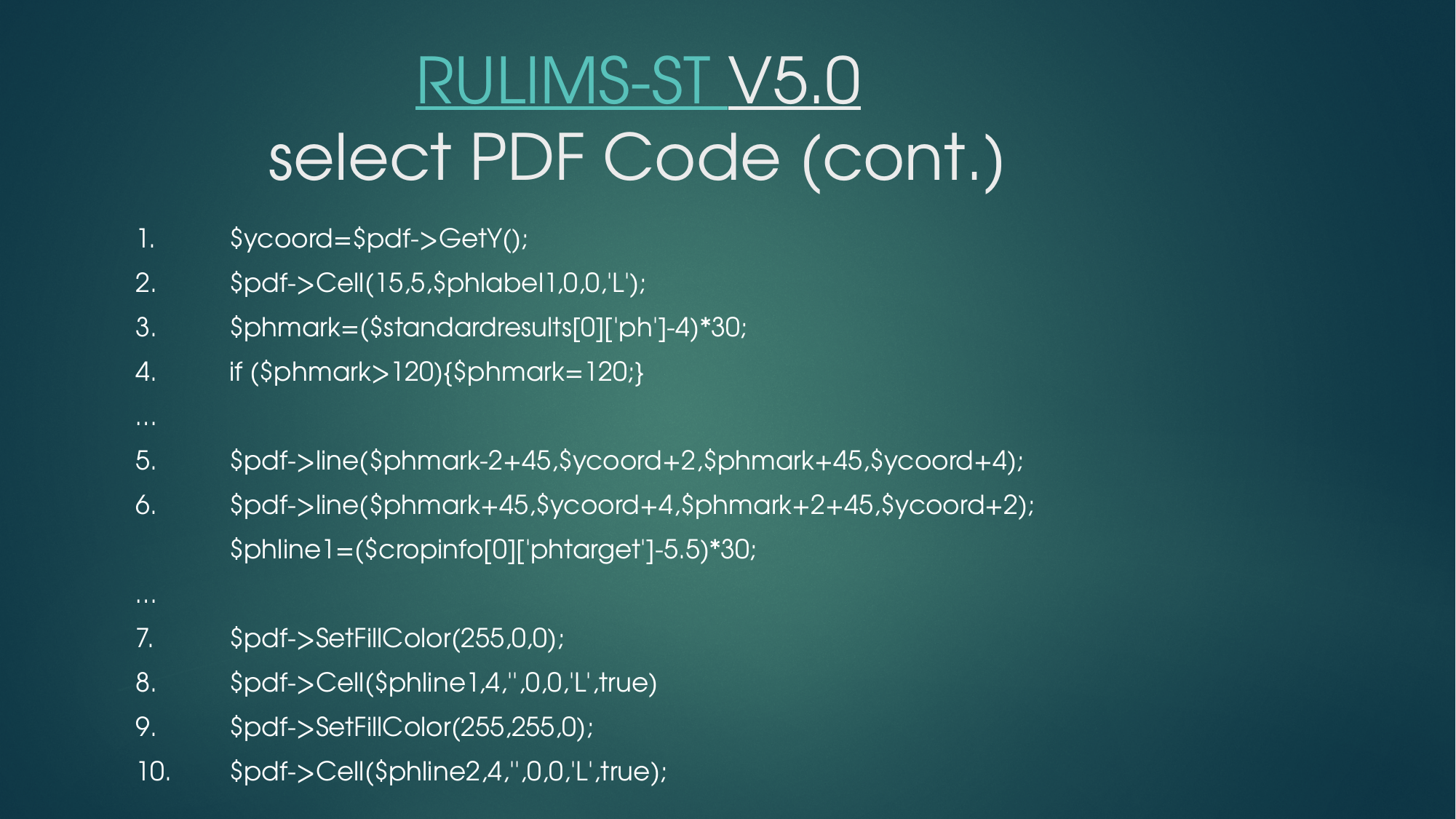

# RULIMS-ST V5.0 select PDF Code (cont.)
1.				$ycoord=$pdf->GetY();
2.				$pdf->Cell(15,5,$phlabel1,0,0,'L');
3.				$phmark=($standardresults[0]['ph']-4)*30;
4.				if ($phmark>120){$phmark=120;}
…
5.				$pdf->line($phmark-2+45,$ycoord+2,$phmark+45,$ycoord+4);
6.				$pdf->line($phmark+45,$ycoord+4,$phmark+2+45,$ycoord+2);
				$phline1=($cropinfo[0]['phtarget']-5.5)*30;
…
7.				$pdf->SetFillColor(255,0,0);
8.				$pdf->Cell($phline1,4,'',0,0,'L',true)
9.				$pdf->SetFillColor(255,255,0);
10.				$pdf->Cell($phline2,4,'',0,0,'L',true);